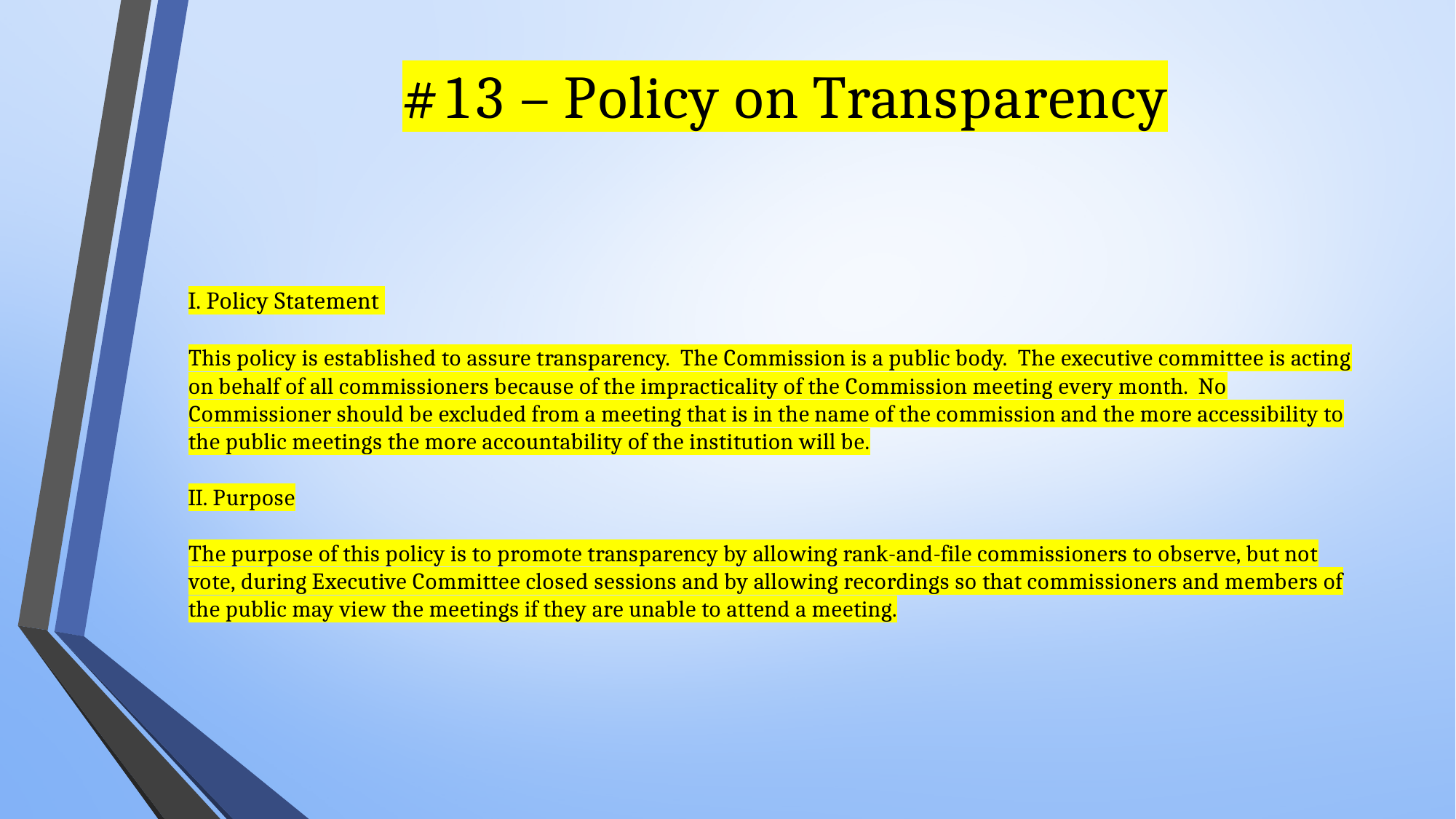

# #13 – Policy on Transparency
I. Policy Statement
This policy is established to assure transparency.  The Commission is a public body.  The executive committee is acting on behalf of all commissioners because of the impracticality of the Commission meeting every month.  No Commissioner should be excluded from a meeting that is in the name of the commission and the more accessibility to the public meetings the more accountability of the institution will be.

II. Purpose
The purpose of this policy is to promote transparency by allowing rank-and-file commissioners to observe, but not vote, during Executive Committee closed sessions and by allowing recordings so that commissioners and members of the public may view the meetings if they are unable to attend a meeting.